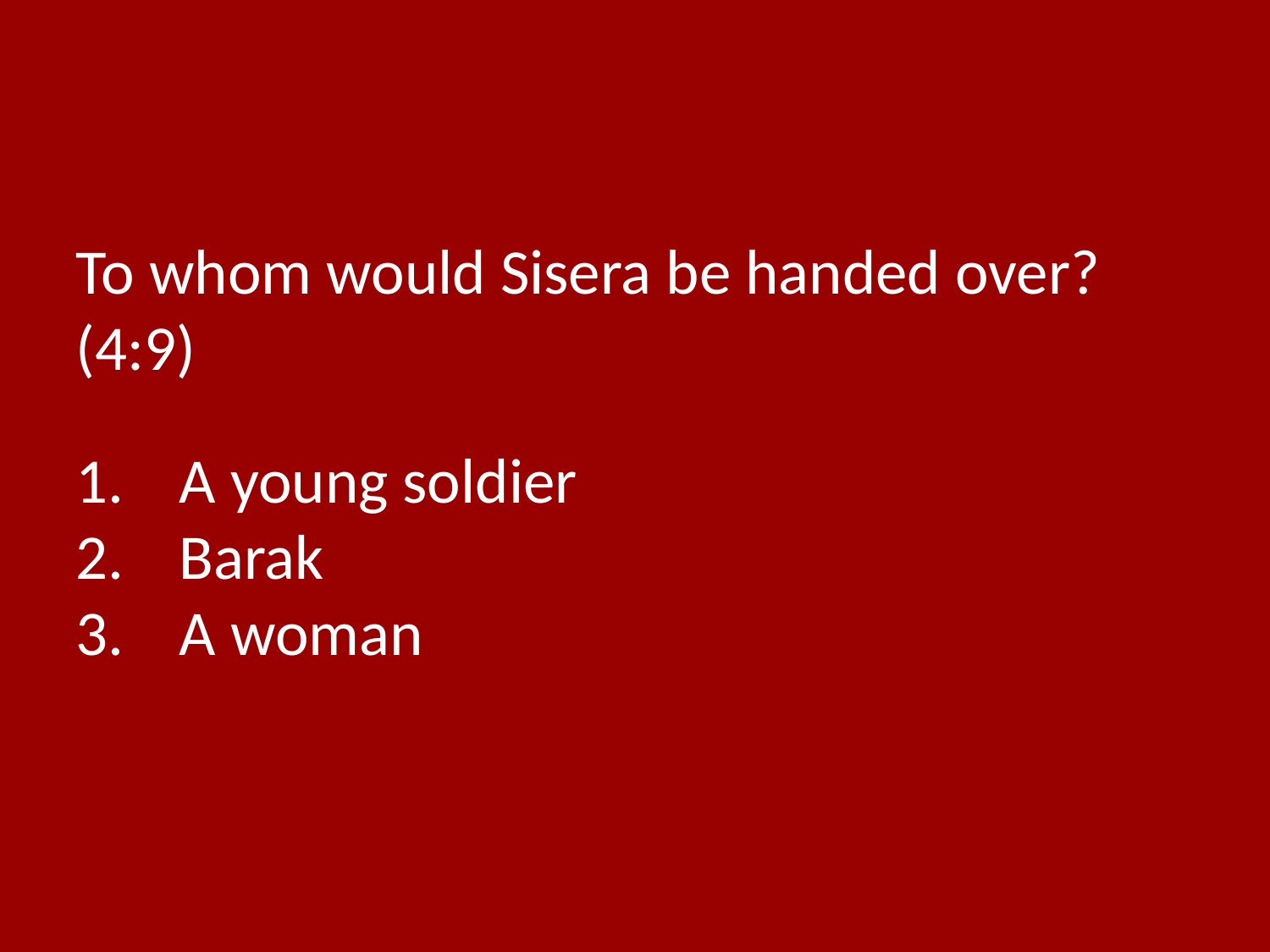

To whom would Sisera be handed over? (4:9)
A young soldier
Barak
A woman